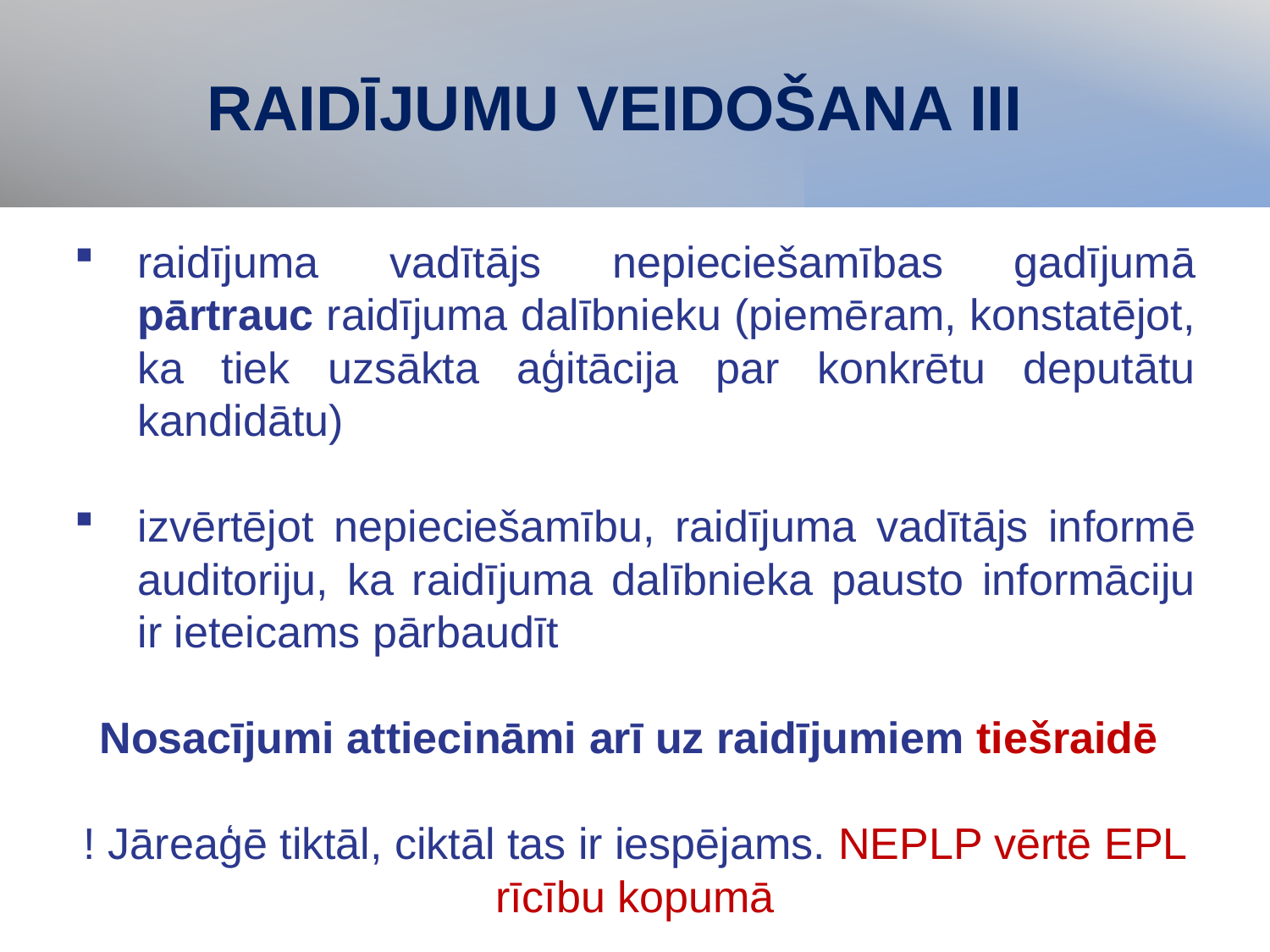

# RAIDĪJUMU VEIDOŠANA III
raidījuma vadītājs nepieciešamības gadījumā pārtrauc raidījuma dalībnieku (piemēram, konstatējot, ka tiek uzsākta aģitācija par konkrētu deputātu kandidātu)

izvērtējot nepieciešamību, raidījuma vadītājs informē auditoriju, ka raidījuma dalībnieka pausto informāciju ir ieteicams pārbaudīt

Nosacījumi attiecināmi arī uz raidījumiem tiešraidē

! Jāreaģē tiktāl, ciktāl tas ir iespējams. NEPLP vērtē EPL rīcību kopumā